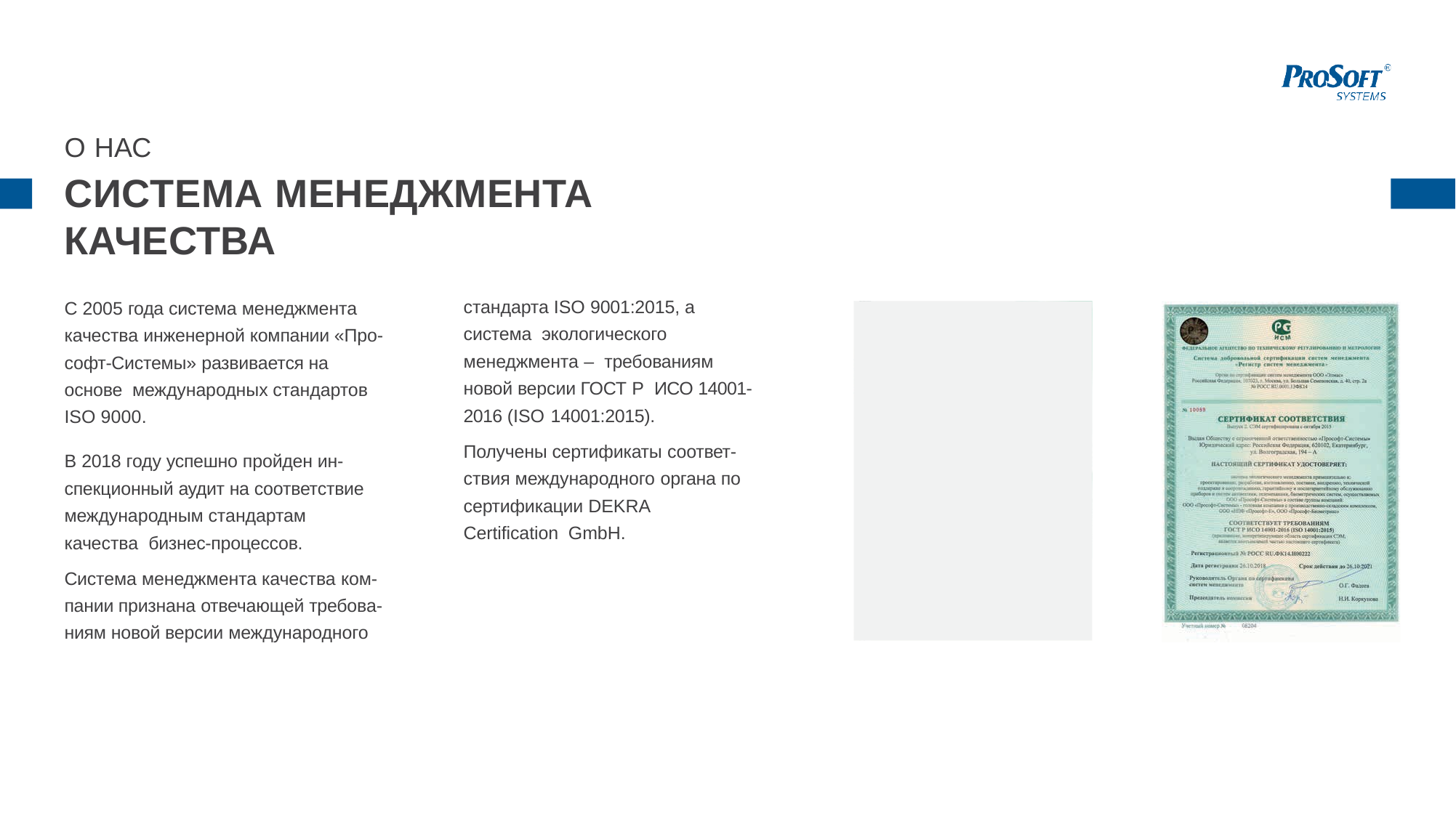

# О НАС
СИСТЕМА МЕНЕДЖМЕНТА КАЧЕСТВА

стандарта ISO 9001:2015, а система  экологического менеджмента –  требованиям новой версии ГОСТ Р  ИСО 14001-2016 (ISO 14001:2015).
Получены сертификаты соответ-  ствия международного органа по  сертификации DEKRA Certification  GmbH.
С 2005 года система менеджмента  качества инженерной компании «Про-  софт-Системы» развивается на основе  международных стандартов ISO 9000.
В 2018 году успешно пройден ин-  спекционный аудит на соответствие  международным стандартам качества  бизнес-процессов.
Система менеджмента качества ком-  пании признана отвечающей требова-  ниям новой версии международного